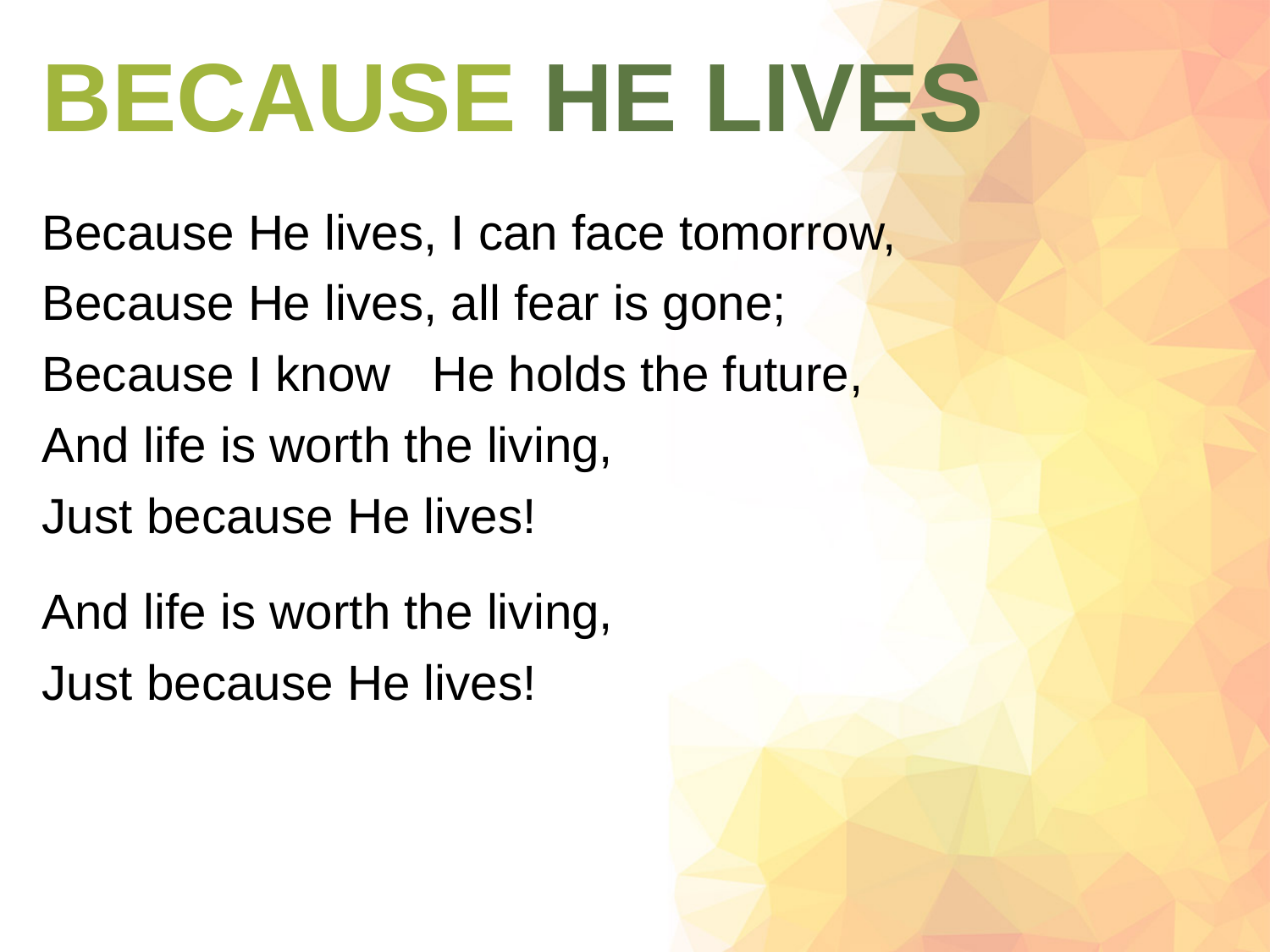

# BECAUSE HE LIVES
Because He lives, I can face tomorrow,
Because He lives, all fear is gone;
Because I know   He holds the future,
And life is worth the living,
Just because He lives!

And life is worth the living,
Just because He lives!